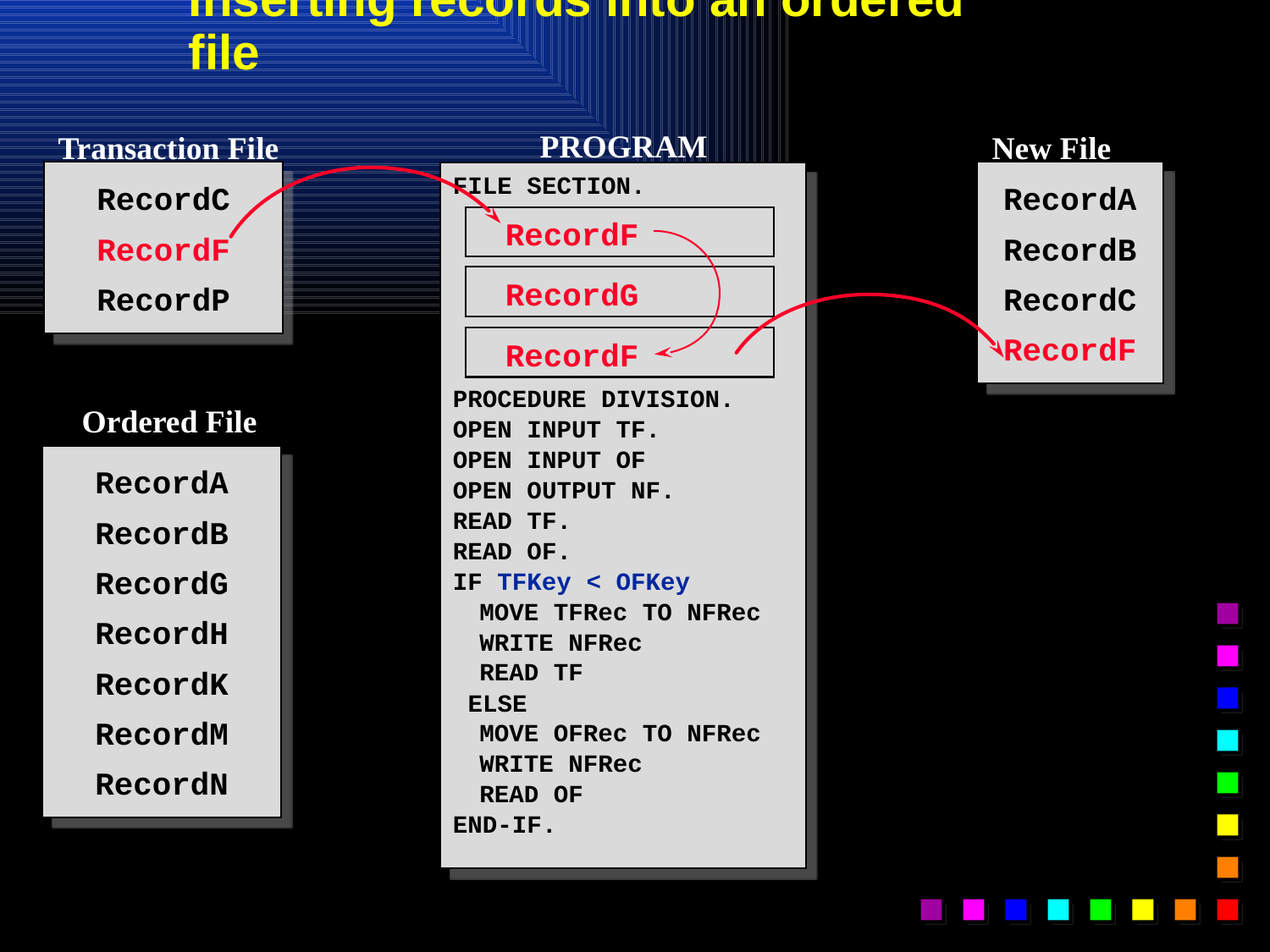

# Inserting records into an ordered file
PROGRAM
Transaction File
New File
RecordC
RecordF
RecordP
RecordA
RecordB
RecordC
RecordF
FILE SECTION.

PROCEDURE DIVISION.
OPEN INPUT TF.
OPEN INPUT OF
OPEN OUTPUT NF.
READ TF.
READ OF.
IF TFKey < OFKey
	MOVE TFRec TO NFRec
	WRITE NFRec
	READ TF
 ELSE
	MOVE OFRec TO NFRec
	WRITE NFRec
	READ OF
END-IF.

RecordF

RecordG

RecordF
Ordered File
RecordA
RecordB
RecordG
RecordH
RecordK
RecordM
RecordN